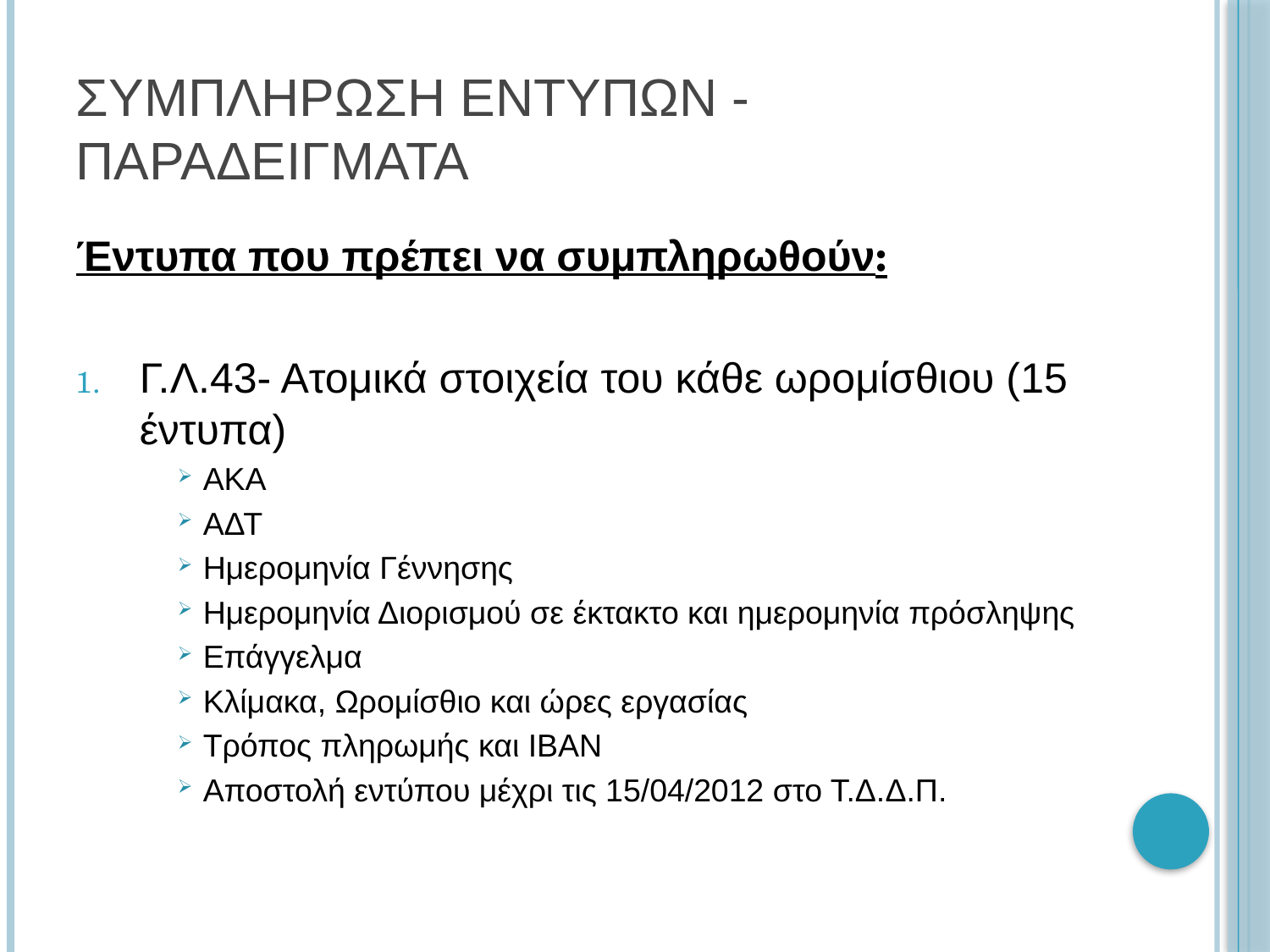

# ΣΥΜΠΛΗΡΩΣΗ ΕΝΤΥΠΩΝ - ΠΑΡΑΔΕΙΓΜΑΤΑ
Έντυπα που πρέπει να συμπληρωθούν:

Γ.Λ.43- Ατομικά στοιχεία του κάθε ωρομίσθιου (15 έντυπα)
ΑΚΑ
ΑΔΤ
Ημερομηνία Γέννησης
Ημερομηνία Διορισμού σε έκτακτο και ημερομηνία πρόσληψης
Επάγγελμα
Κλίμακα, Ωρομίσθιο και ώρες εργασίας
Τρόπος πληρωμής και ΙΒΑΝ
Αποστολή εντύπου μέχρι τις 15/04/2012 στο Τ.Δ.Δ.Π.